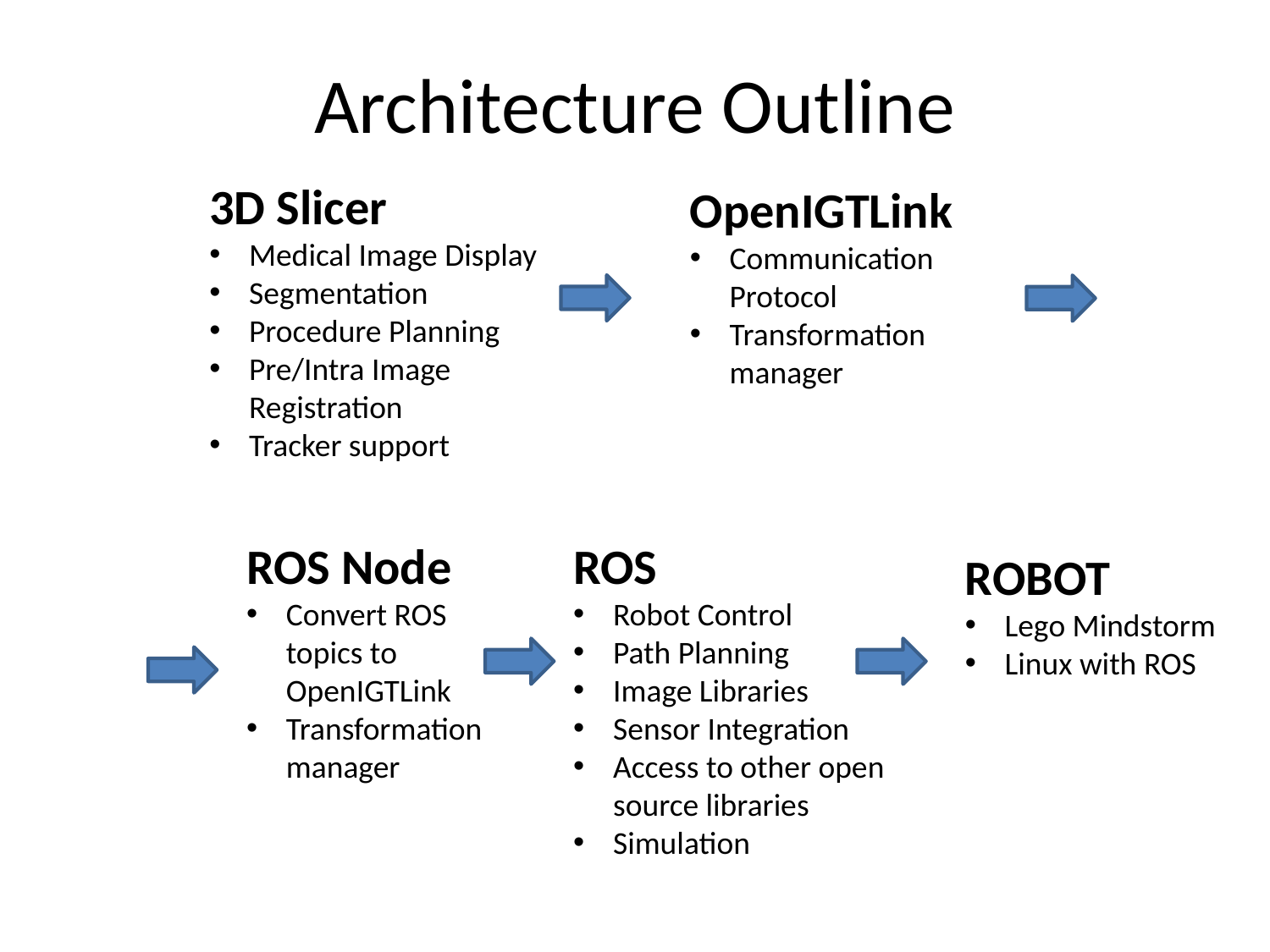

# Architecture Outline
3D Slicer
Medical Image Display
Segmentation
Procedure Planning
Pre/Intra Image Registration
Tracker support
OpenIGTLink
Communication Protocol
Transformation manager

ROS Node
Convert ROS topics to OpenIGTLink
Transformation manager
ROS
Robot Control
Path Planning
Image Libraries
Sensor Integration
Access to other open source libraries
Simulation
ROBOT
Lego Mindstorm
Linux with ROS